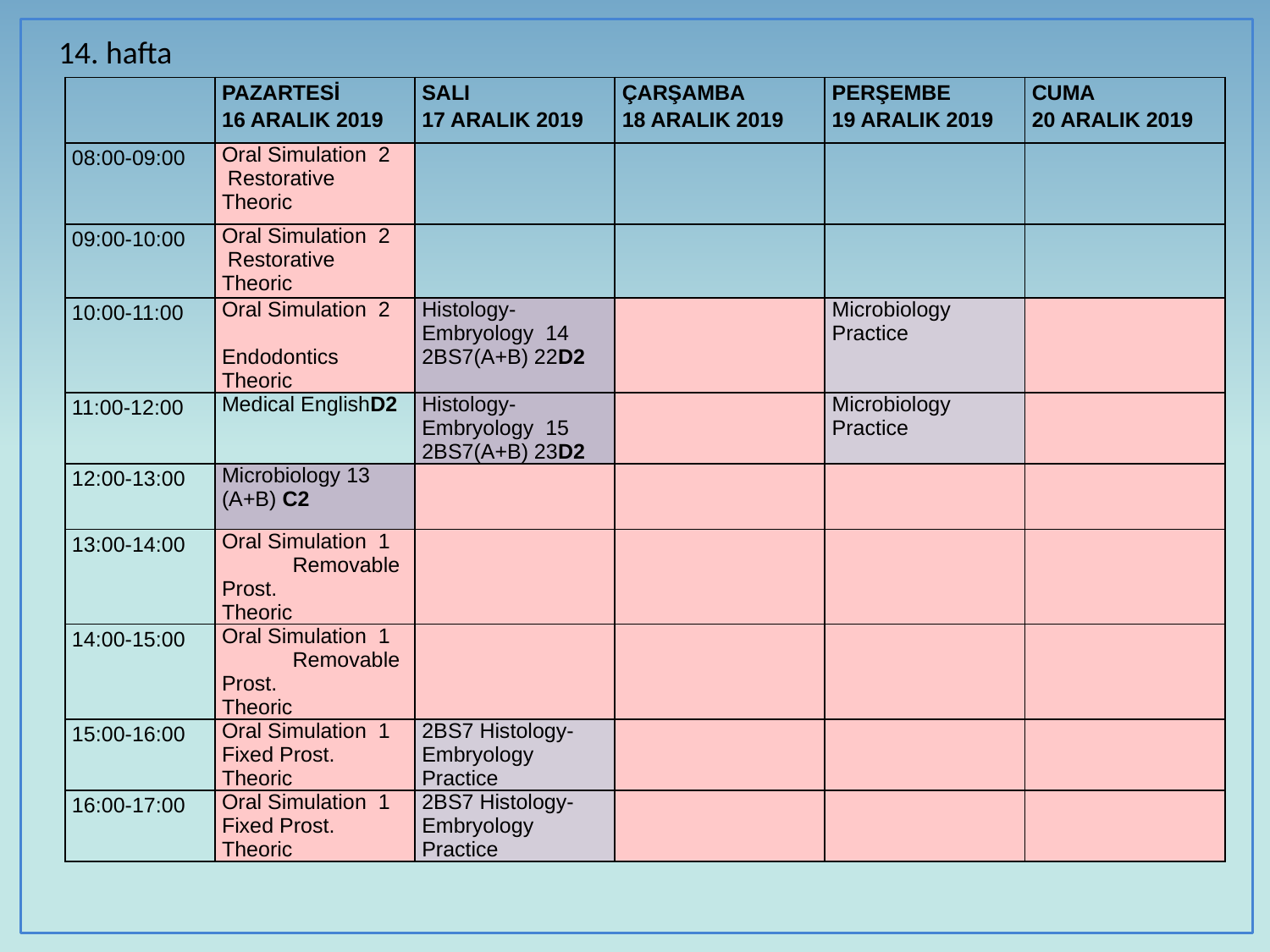

14. hafta
|  | PAZARTESİ 16 ARALIK 2019 | SALI 17 ARALIK 2019 | ÇARŞAMBA 18 ARALIK 2019 | PERŞEMBE 19 ARALIK 2019 | CUMA 20 ARALIK 2019 |
| --- | --- | --- | --- | --- | --- |
| 08:00-09:00 | Oral Simulation 2 Restorative Theoric |  |  |  |  |
| 09:00-10:00 | Oral Simulation 2 Restorative Theoric |  |  |  |  |
| 10:00-11:00 | Oral Simulation 2 Endodontics Theoric | Histology-Embryology 14 2BS7(A+B) 22D2 |  | Microbiology Practice |  |
| 11:00-12:00 | Medical EnglishD2 | Histology-Embryology 15 2BS7(A+B) 23D2 |  | Microbiology Practice |  |
| 12:00-13:00 | Microbiology 13 (A+B) C2 |  |  |  |  |
| 13:00-14:00 | Oral Simulation 1 Removable Prost. Theoric |  |  |  |  |
| 14:00-15:00 | Oral Simulation 1 Removable Prost. Theoric |  |  |  |  |
| 15:00-16:00 | Oral Simulation 1 Fixed Prost. Theoric | 2BS7 Histology-Embryology Practice |  |  |  |
| 16:00-17:00 | Oral Simulation 1 Fixed Prost. Theoric | 2BS7 Histology-Embryology Practice |  |  |  |